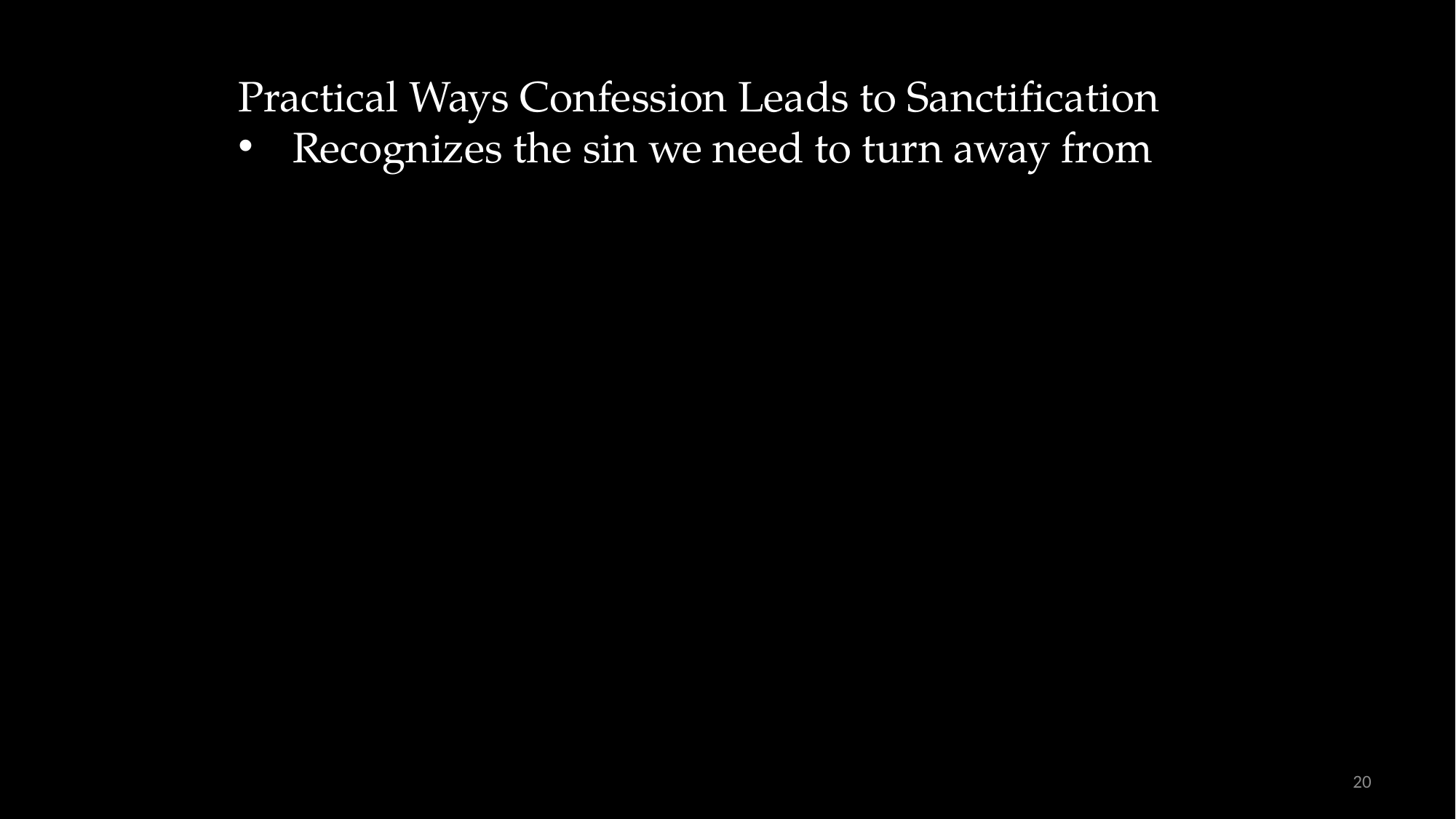

Practical Ways Confession Leads to Sanctification
Recognizes the sin we need to turn away from
20